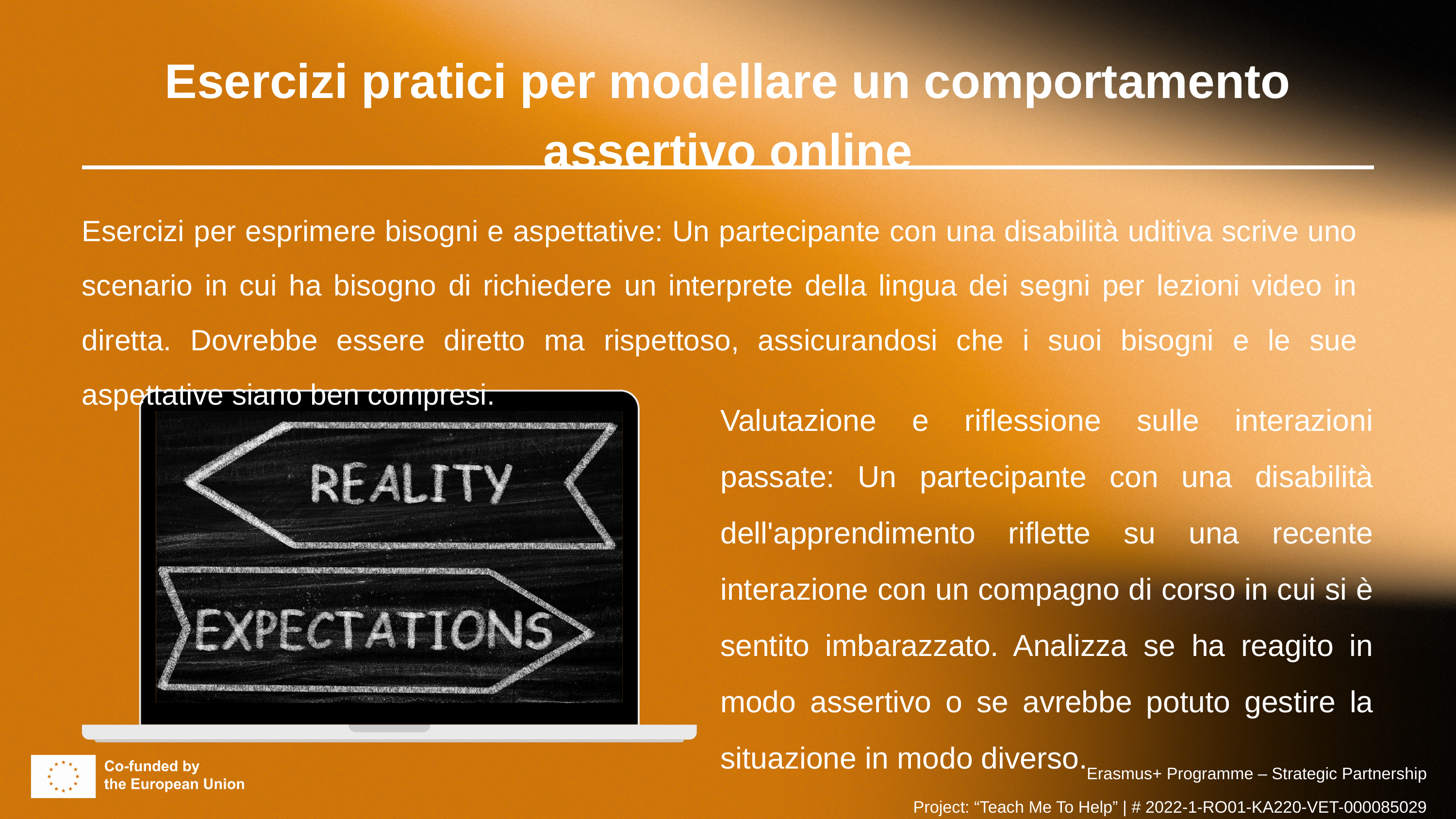

Esercizi pratici per modellare un comportamento assertivo online
Esercizi per esprimere bisogni e aspettative: Un partecipante con una disabilità uditiva scrive uno scenario in cui ha bisogno di richiedere un interprete della lingua dei segni per lezioni video in diretta. Dovrebbe essere diretto ma rispettoso, assicurandosi che i suoi bisogni e le sue aspettative siano ben compresi.
Valutazione e riflessione sulle interazioni passate: Un partecipante con una disabilità dell'apprendimento riflette su una recente interazione con un compagno di corso in cui si è sentito imbarazzato. Analizza se ha reagito in modo assertivo o se avrebbe potuto gestire la situazione in modo diverso.

Erasmus+ Programme – Strategic Partnership
Project: “Teach Me To Help” | # 2022-1-RO01-KA220-VET-000085029